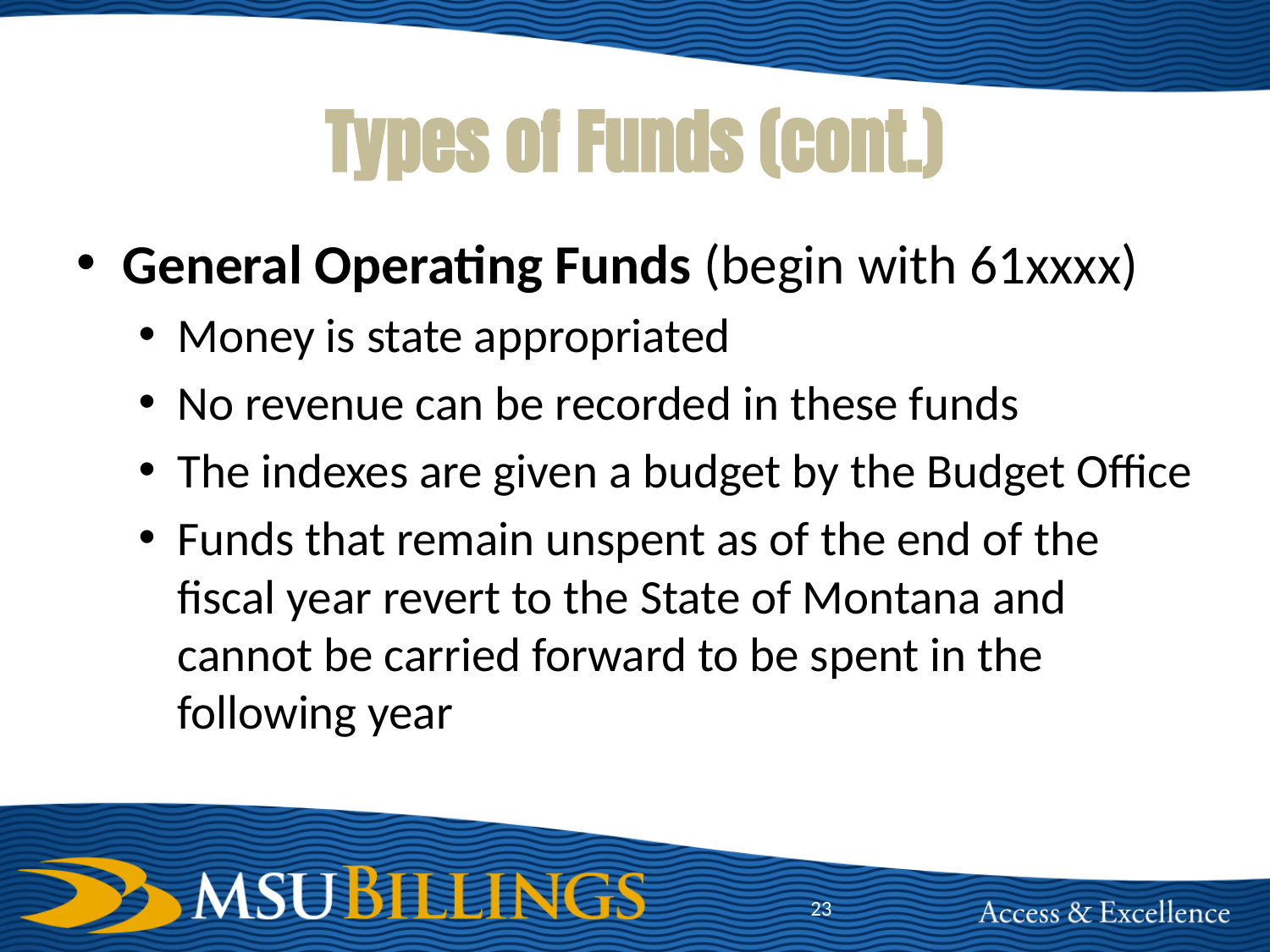

# Types of Funds (cont.)
General Operating Funds (begin with 61xxxx)
Money is state appropriated
No revenue can be recorded in these funds
The indexes are given a budget by the Budget Office
Funds that remain unspent as of the end of the fiscal year revert to the State of Montana and cannot be carried forward to be spent in the following year

23